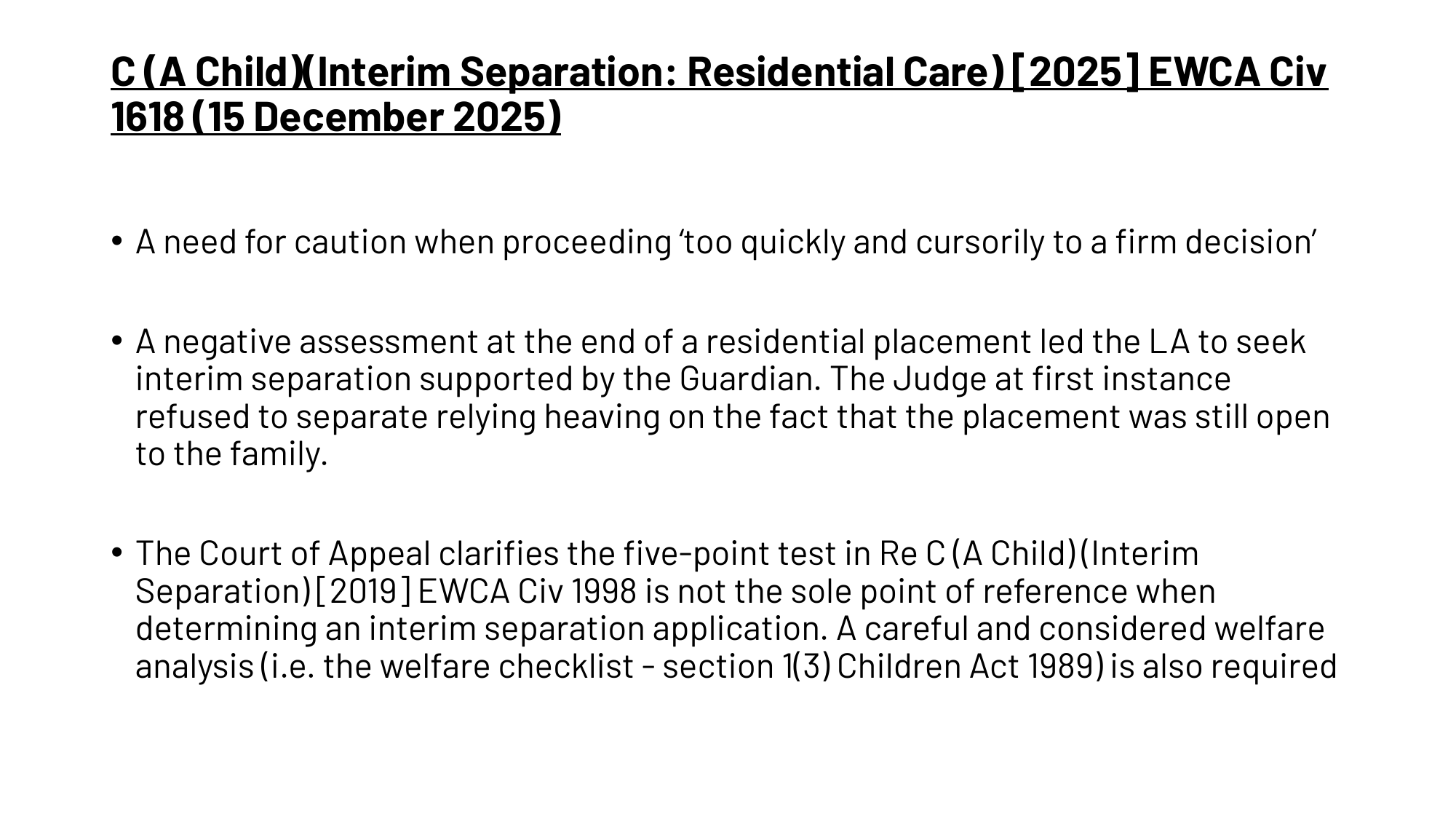

# C (A Child)(Interim Separation: Residential Care) [2025] EWCA Civ 1618 (15 December 2025)
A need for caution when proceeding ‘too quickly and cursorily to a firm decision’

A negative assessment at the end of a residential placement led the LA to seek interim separation supported by the Guardian. The Judge at first instance refused to separate relying heaving on the fact that the placement was still open to the family.

The Court of Appeal clarifies the five-point test in Re C (A Child) (Interim Separation) [2019] EWCA Civ 1998 is not the sole point of reference when determining an interim separation application. A careful and considered welfare analysis (i.e. the welfare checklist - section 1(3) Children Act 1989) is also required